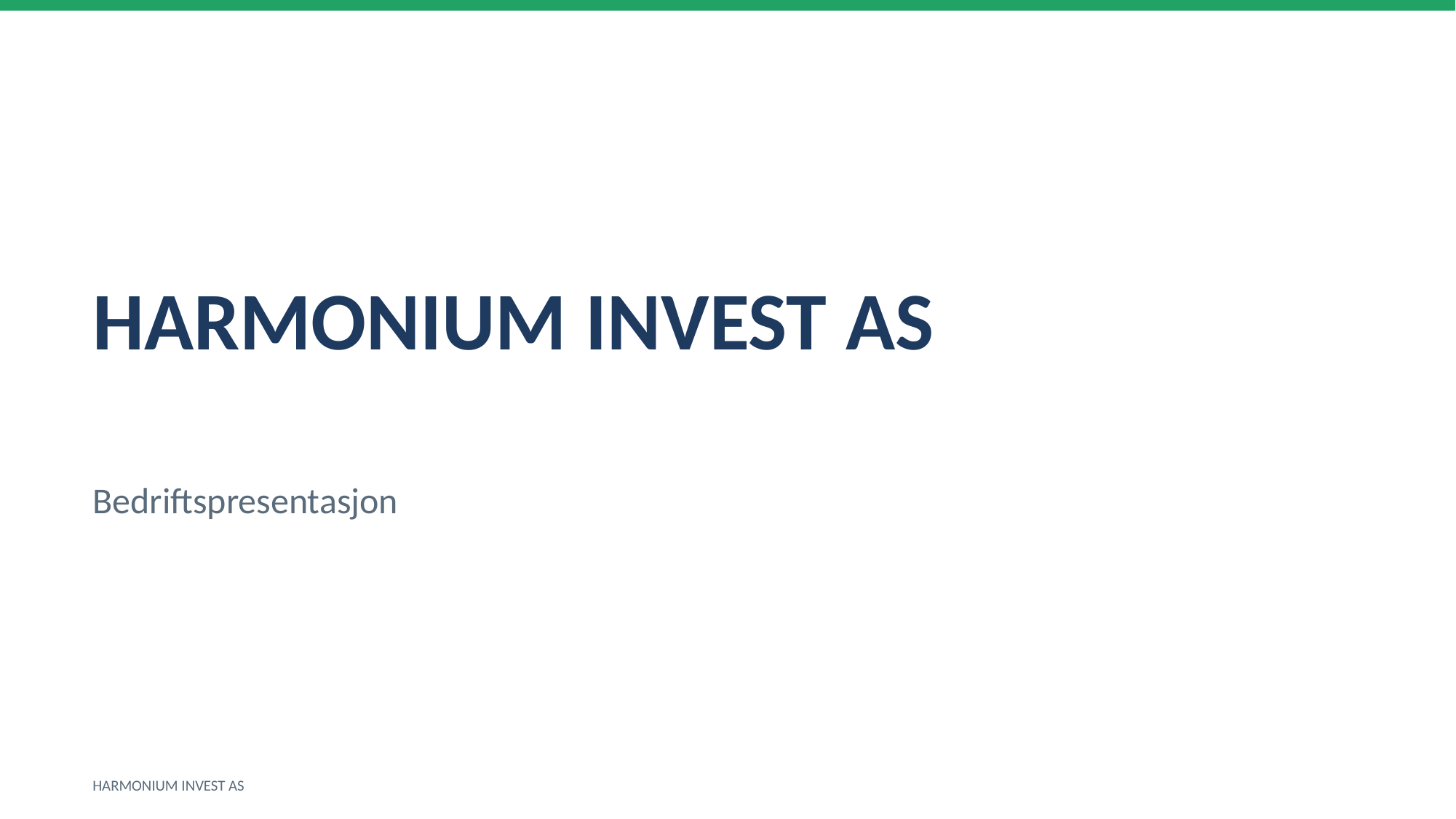

HARMONIUM INVEST AS
Bedriftspresentasjon
HARMONIUM INVEST AS